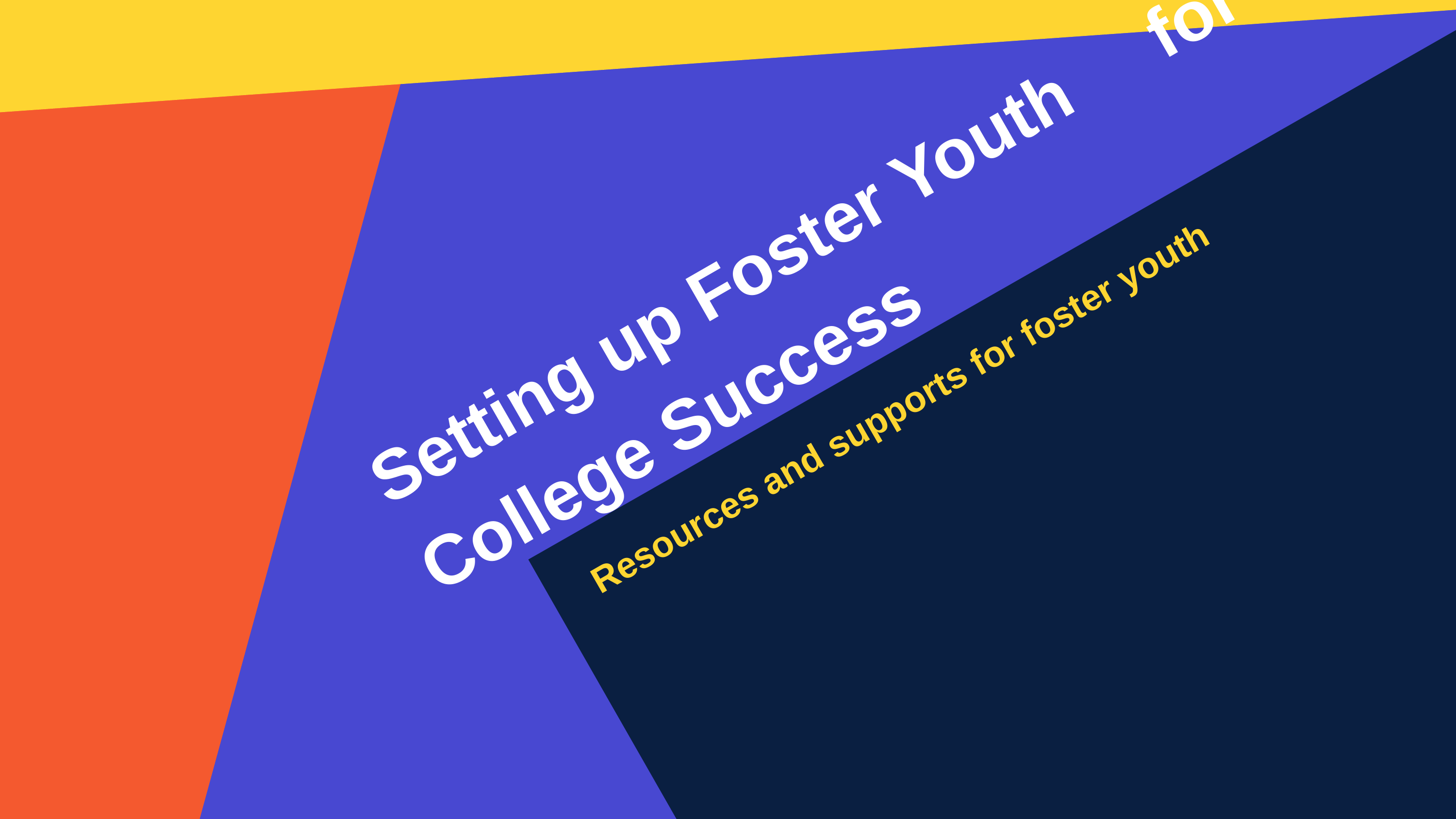

Setting up Foster Youth     for College Success

Resources and supports for foster youth